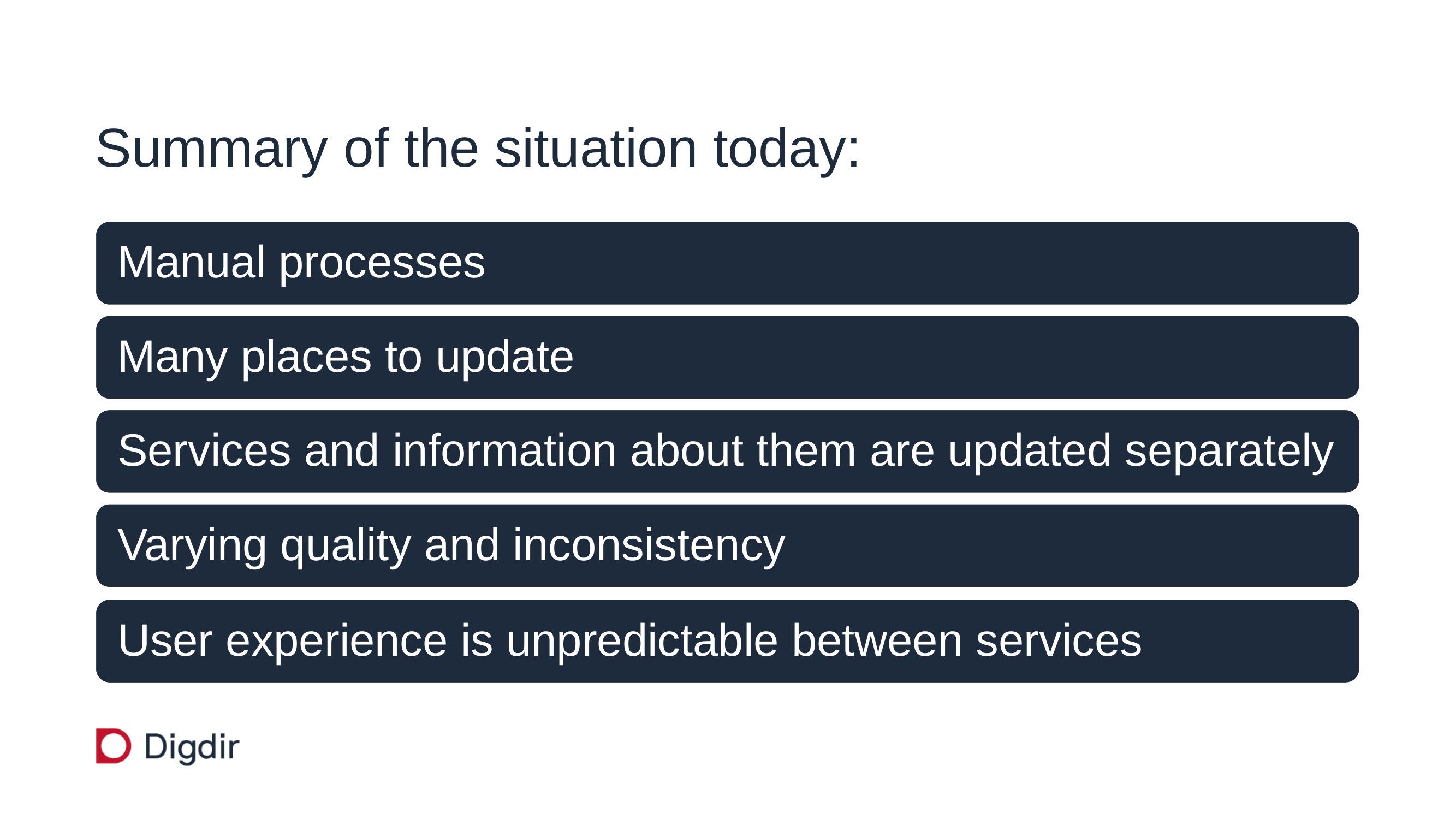

# Summary of the situation today:
Manual processes
Many places to update
Services and information about them are updated separately
Varying quality and inconsistency
User experience is unpredictable between services